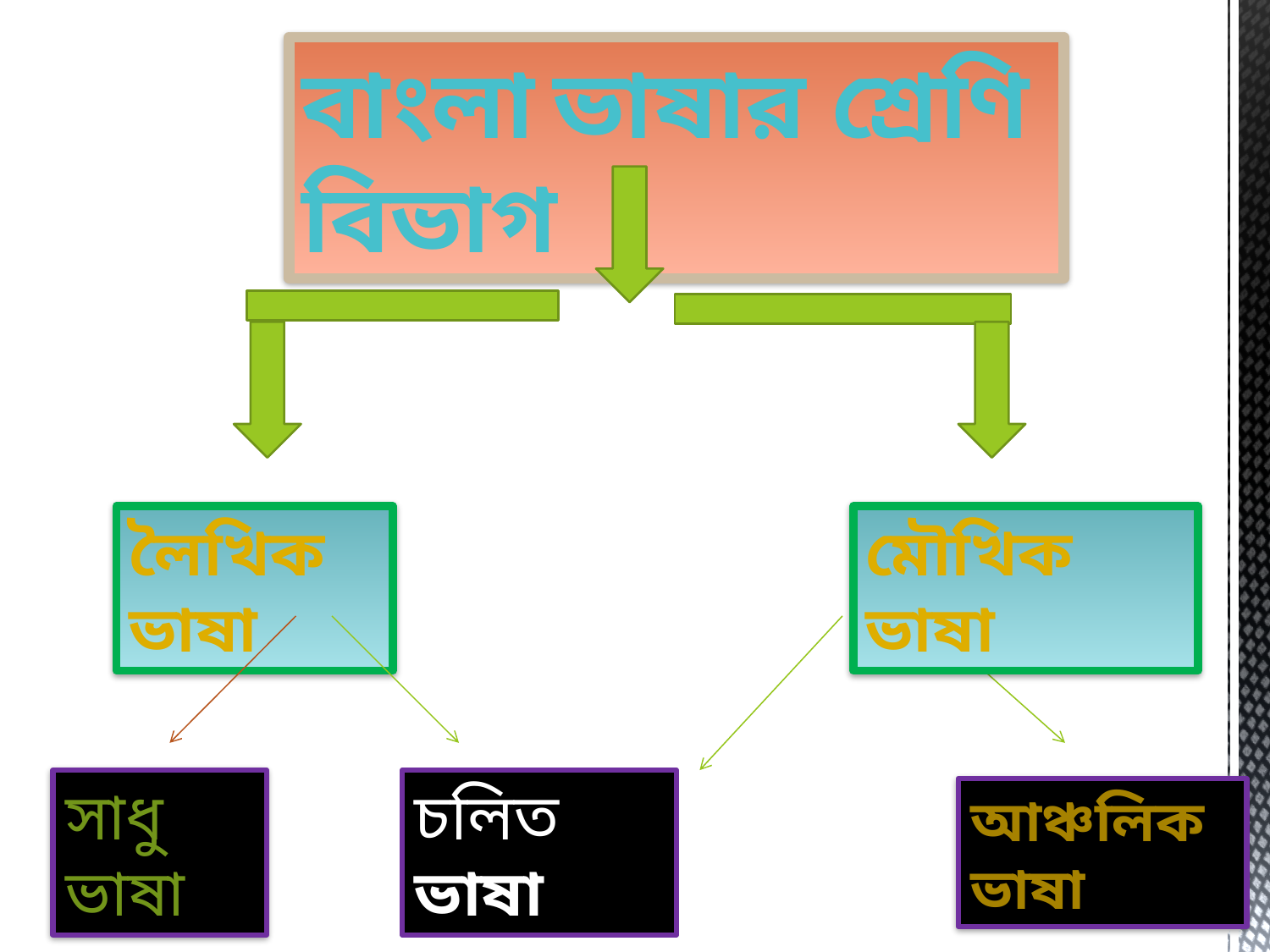

বাংলা ভাষার শ্রেণি বিভাগ

লৈখিক ভাষা
মৌখিক ভাষা
সাধু ভাষা
চলিত ভাষা
আঞ্চলিক ভাষা